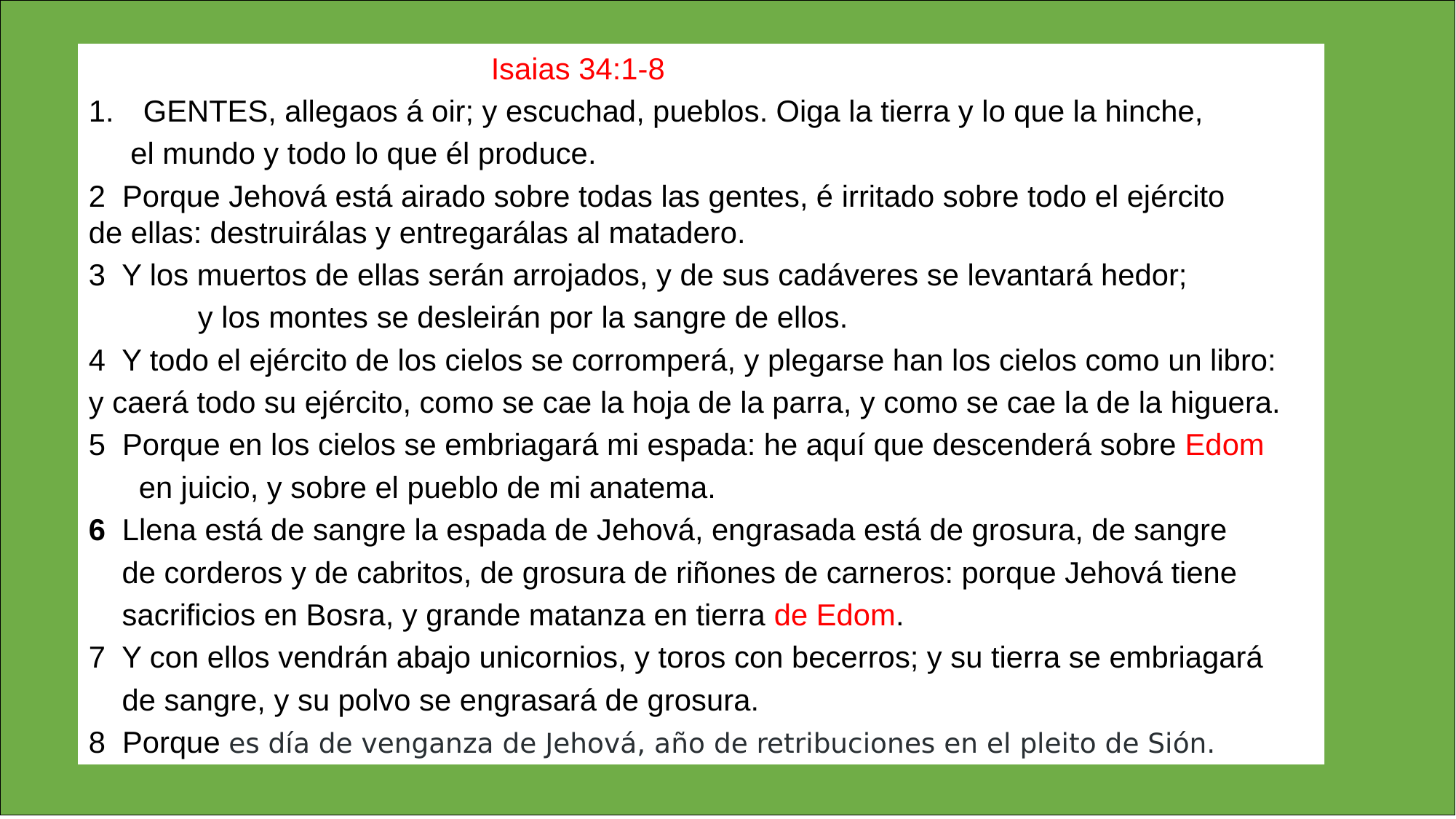

Isaias 34:1-8	Isaías 34:1-8 – La ira de Dios con Edom
GENTES, allegaos á oir; y escuchad, pueblos. Oiga la tierra y lo que la hinche,
     el mundo y todo lo que él produce.
2  Porque Jehová está airado sobre todas las gentes, é irritado sobre todo el ejército   	de ellas: destruirálas y entregarálas al matadero.
3  Y los muertos de ellas serán arrojados, y de sus cadáveres se levantará hedor;
	y los montes se desleirán por la sangre de ellos.
4  Y todo el ejército de los cielos se corromperá, y plegarse han los cielos como un libro:
y caerá todo su ejército, como se cae la hoja de la parra, y como se cae la de la higuera.
5  Porque en los cielos se embriagará mi espada: he aquí que descenderá sobre Edom
      en juicio, y sobre el pueblo de mi anatema.
6  Llena está de sangre la espada de Jehová, engrasada está de grosura, de sangre
    de corderos y de cabritos, de grosura de riñones de carneros: porque Jehová tiene
    sacrificios en Bosra, y grande matanza en tierra de Edom.
7  Y con ellos vendrán abajo unicornios, y toros con becerros; y su tierra se embriagará
    de sangre, y su polvo se engrasará de grosura.
8  Porque es día de venganza de Jehová, año de retribuciones en el pleito de Sión.